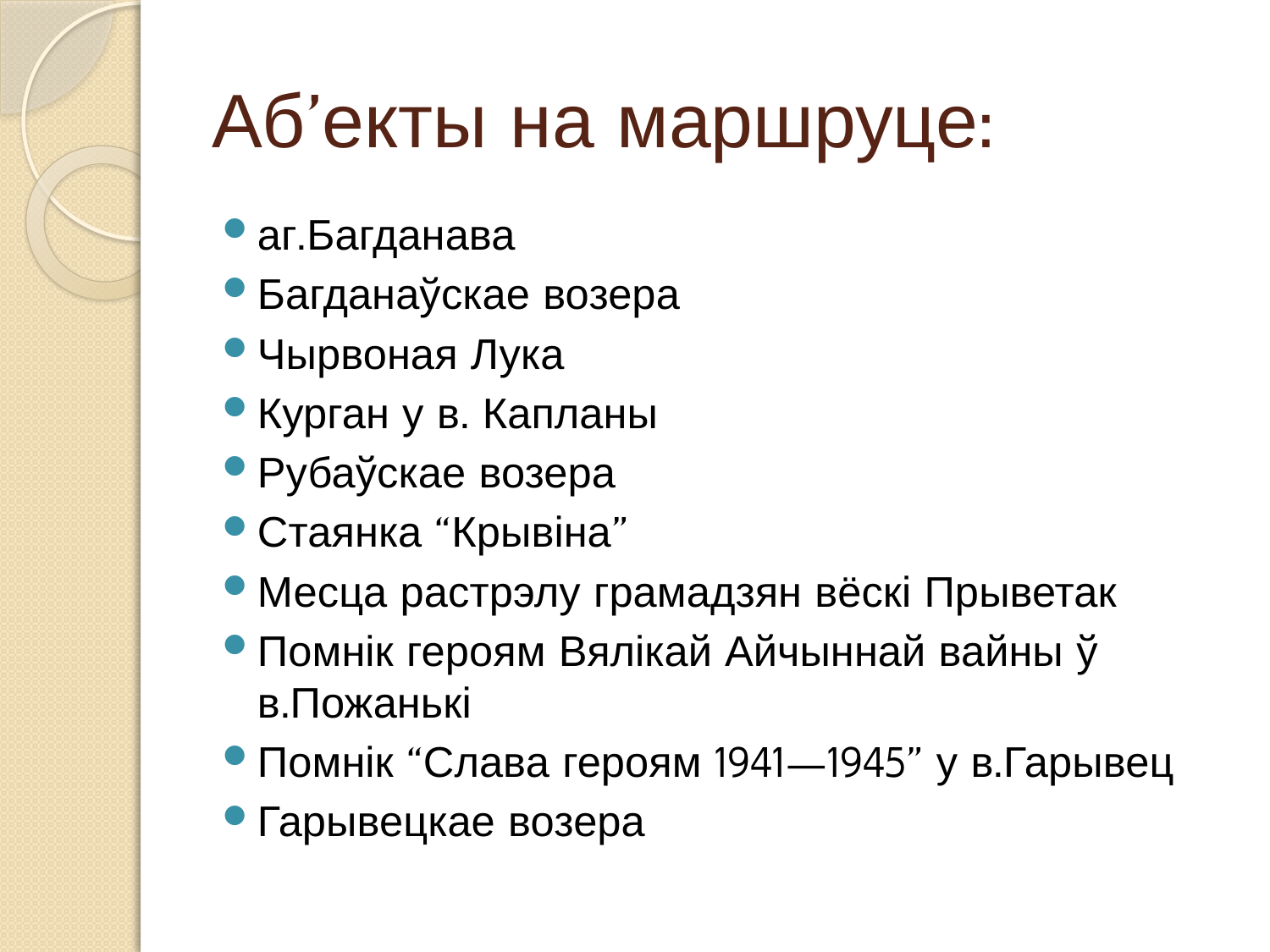

# Аб’екты на маршруце:
аг.Багданава
Багданаўскае возера
Чырвоная Лука
Курган у в. Капланы
Рубаўскае возера
Стаянка “Крывіна”
Месца растрэлу грамадзян вёскі Прыветак
Помнік героям Вялікай Айчыннай вайны ў в.Пожанькі
Помнік “Слава героям 1941—1945” у в.Гарывец
Гарывецкае возера